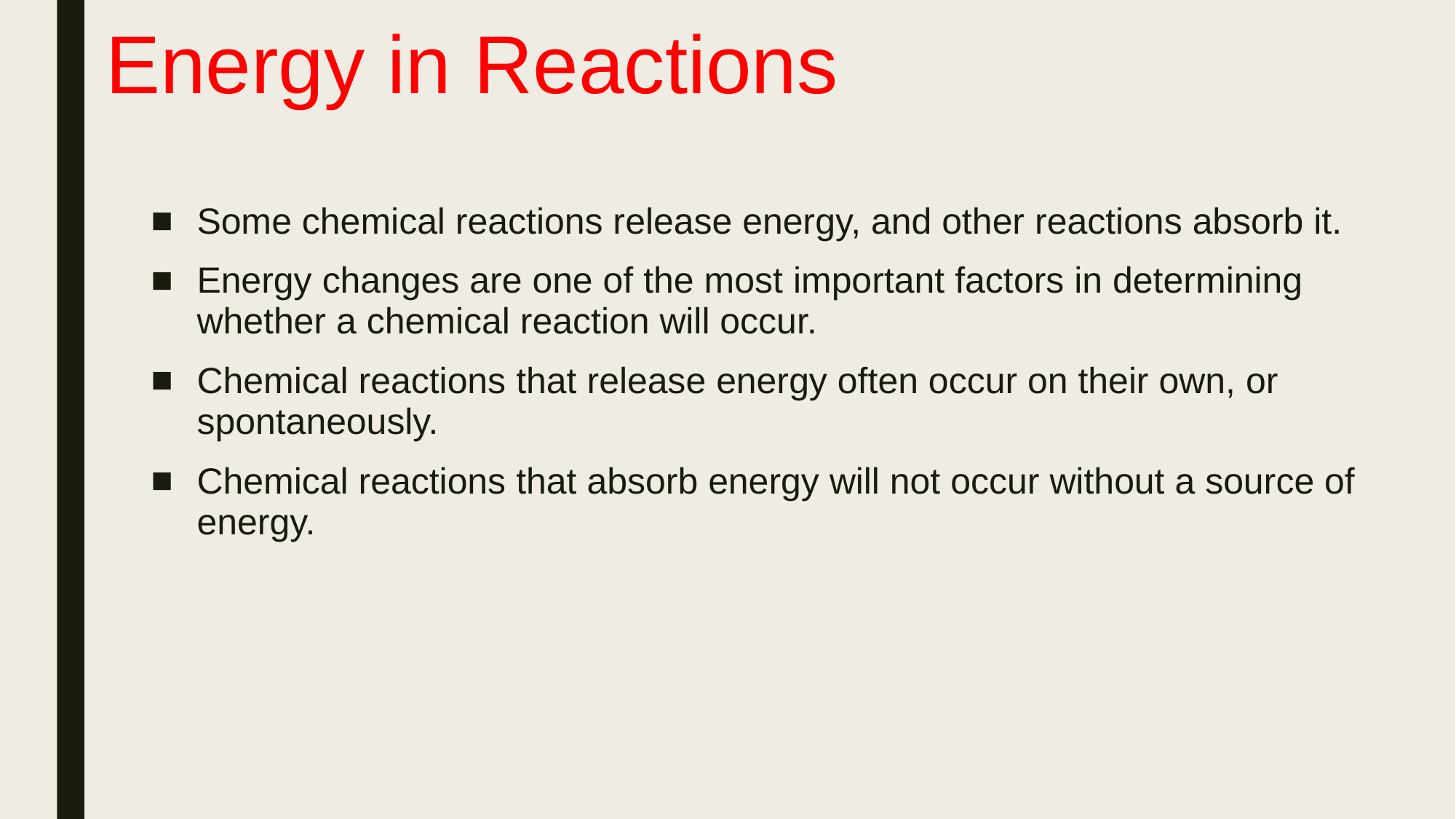

# Energy in Reactions
Some chemical reactions release energy, and other reactions absorb it.
Energy changes are one of the most important factors in determining whether a chemical reaction will occur.
Chemical reactions that release energy often occur on their own, or spontaneously.
Chemical reactions that absorb energy will not occur without a source of energy.